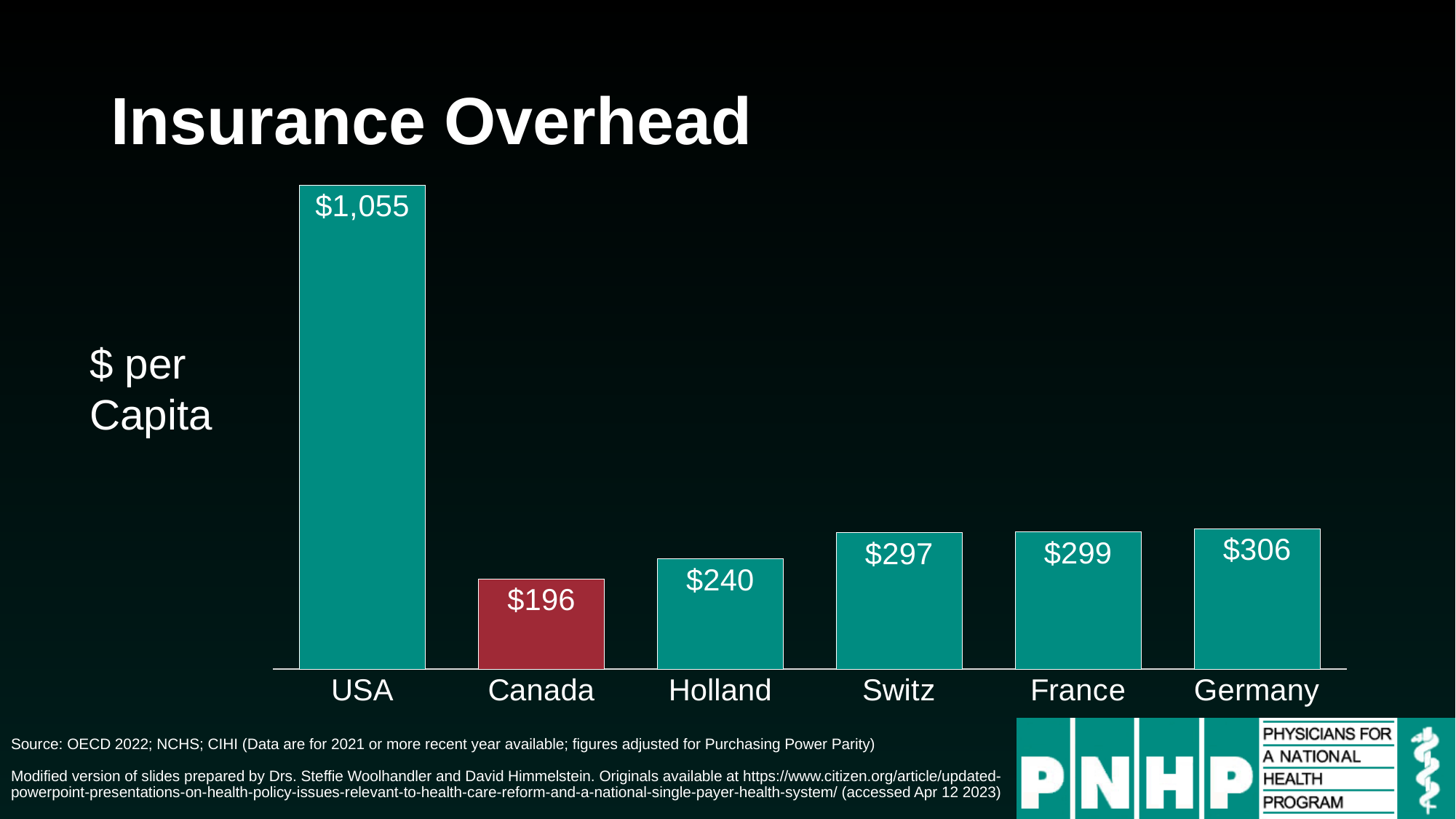

# Insurance Overhead

### Chart

| Category |  Series 1  |
|---|---|
| USA | 1055.0 |
| Canada | 196.0 |
| Holland | 240.0 |
| Switz | 297.0 |
| France | 299.0 |
| Germany | 306.0 |
$ per Capita
Source: OECD 2022; NCHS; CIHI (Data are for 2021 or more recent year available; figures adjusted for Purchasing Power Parity)
Modified version of slides prepared by Drs. Steffie Woolhandler and David Himmelstein. Originals available at https://www.citizen.org/article/updated-powerpoint-presentations-on-health-policy-issues-relevant-to-health-care-reform-and-a-national-single-payer-health-system/ (accessed Apr 12 2023)